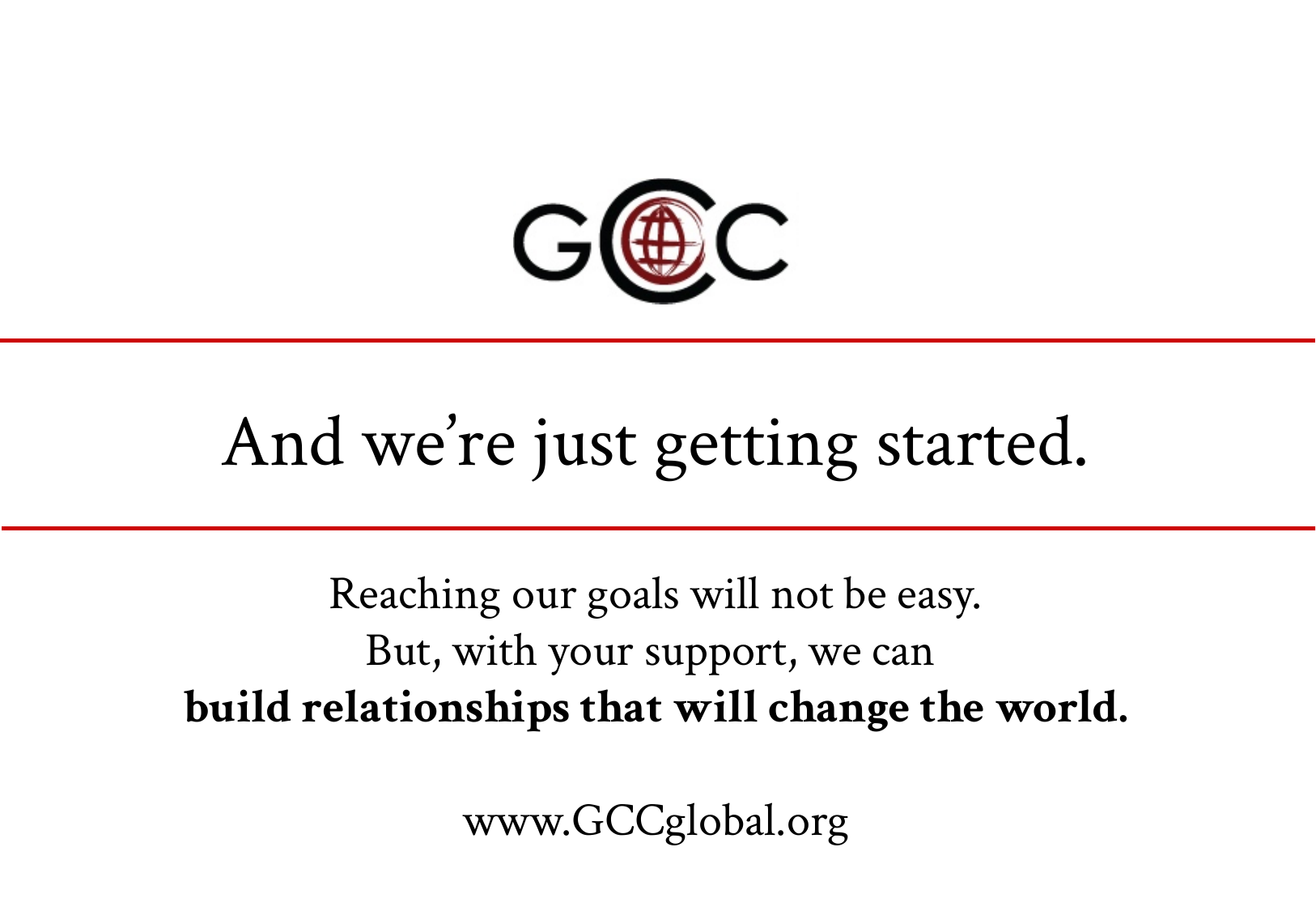

# And we’re just getting started.
Reaching our goals will not be easy.
But, with your support, we can
build relationships that will change the world.

www.GCCglobal.org